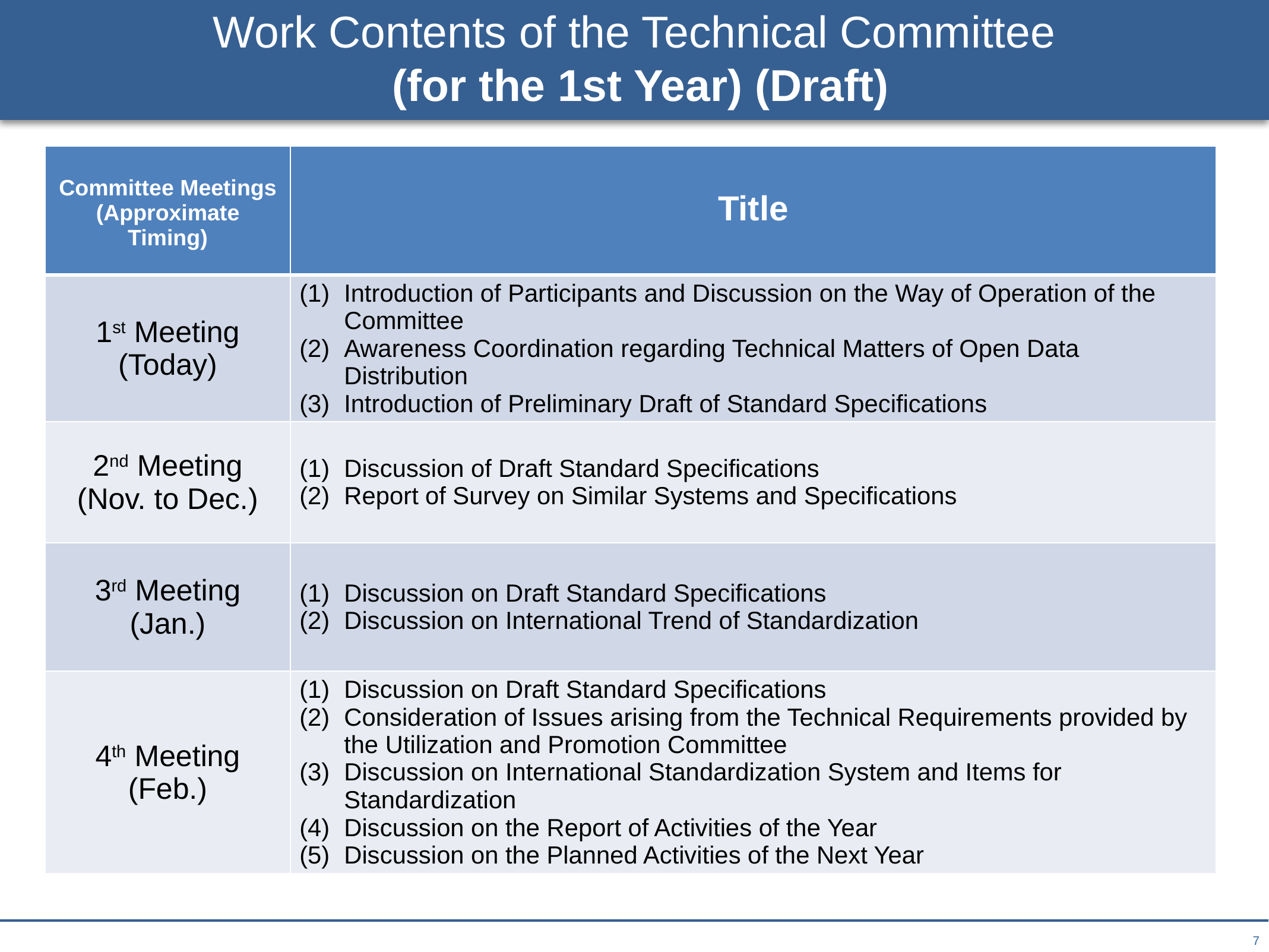

# Work Contents of the Technical Committee (for the 1st Year) (Draft)
| Committee Meetings (Approximate Timing) | Title |
| --- | --- |
| 1st Meeting (Today) | Introduction of Participants and Discussion on the Way of Operation of the Committee Awareness Coordination regarding Technical Matters of Open Data Distribution Introduction of Preliminary Draft of Standard Specifications |
| 2nd Meeting (Nov. to Dec.) | Discussion of Draft Standard Specifications Report of Survey on Similar Systems and Specifications |
| 3rd Meeting (Jan.) | Discussion on Draft Standard Specifications Discussion on International Trend of Standardization |
| 4th Meeting (Feb.) | Discussion on Draft Standard Specifications Consideration of Issues arising from the Technical Requirements provided by the Utilization and Promotion Committee Discussion on International Standardization System and Items for Standardization Discussion on the Report of Activities of the Year Discussion on the Planned Activities of the Next Year |
7